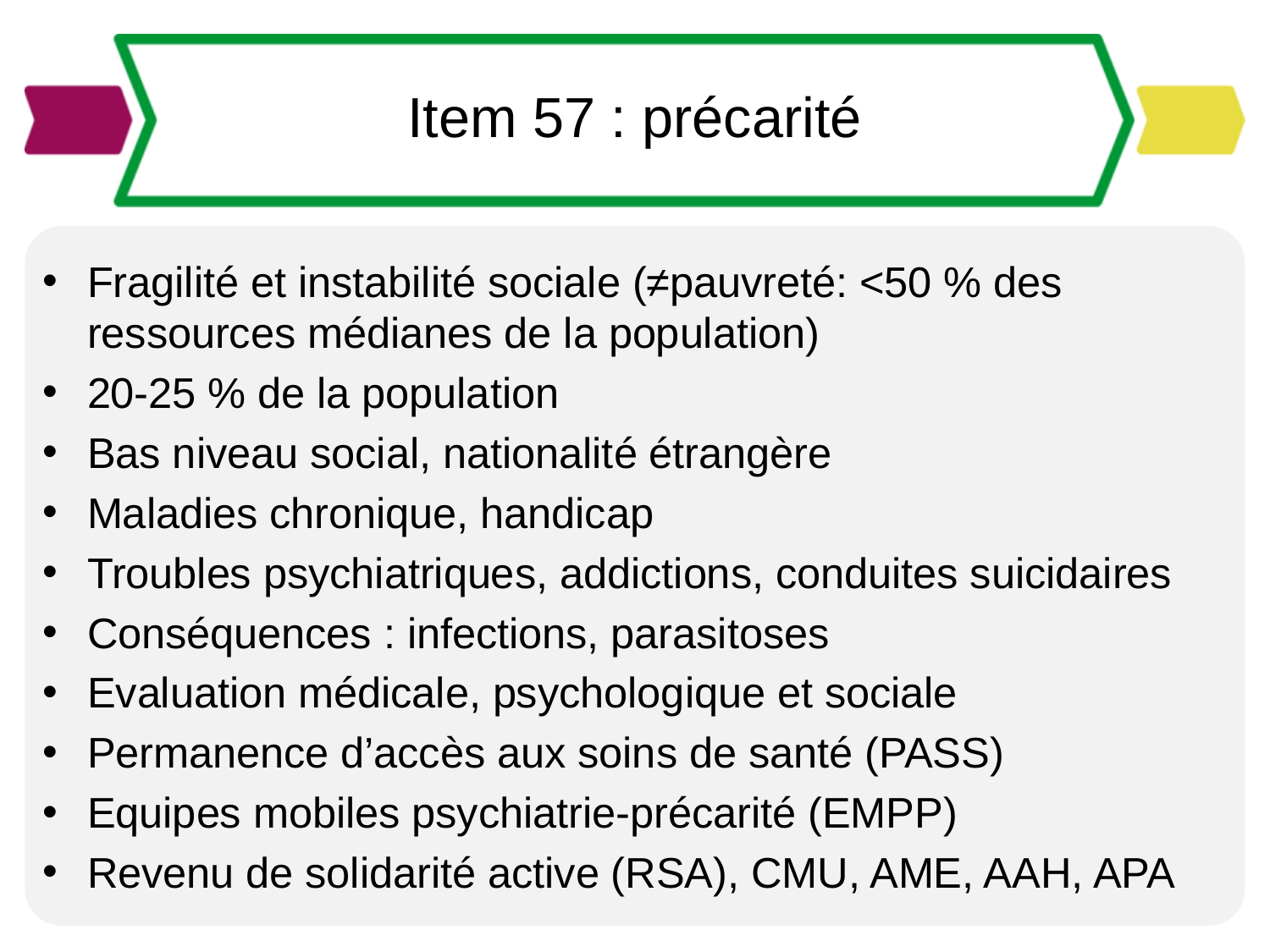

# Item 57 : précarité
Fragilité et instabilité sociale (≠pauvreté: <50 % des ressources médianes de la population)
20-25 % de la population
Bas niveau social, nationalité étrangère
Maladies chronique, handicap
Troubles psychiatriques, addictions, conduites suicidaires
Conséquences : infections, parasitoses
Evaluation médicale, psychologique et sociale
Permanence d’accès aux soins de santé (PASS)
Equipes mobiles psychiatrie-précarité (EMPP)
Revenu de solidarité active (RSA), CMU, AME, AAH, APA